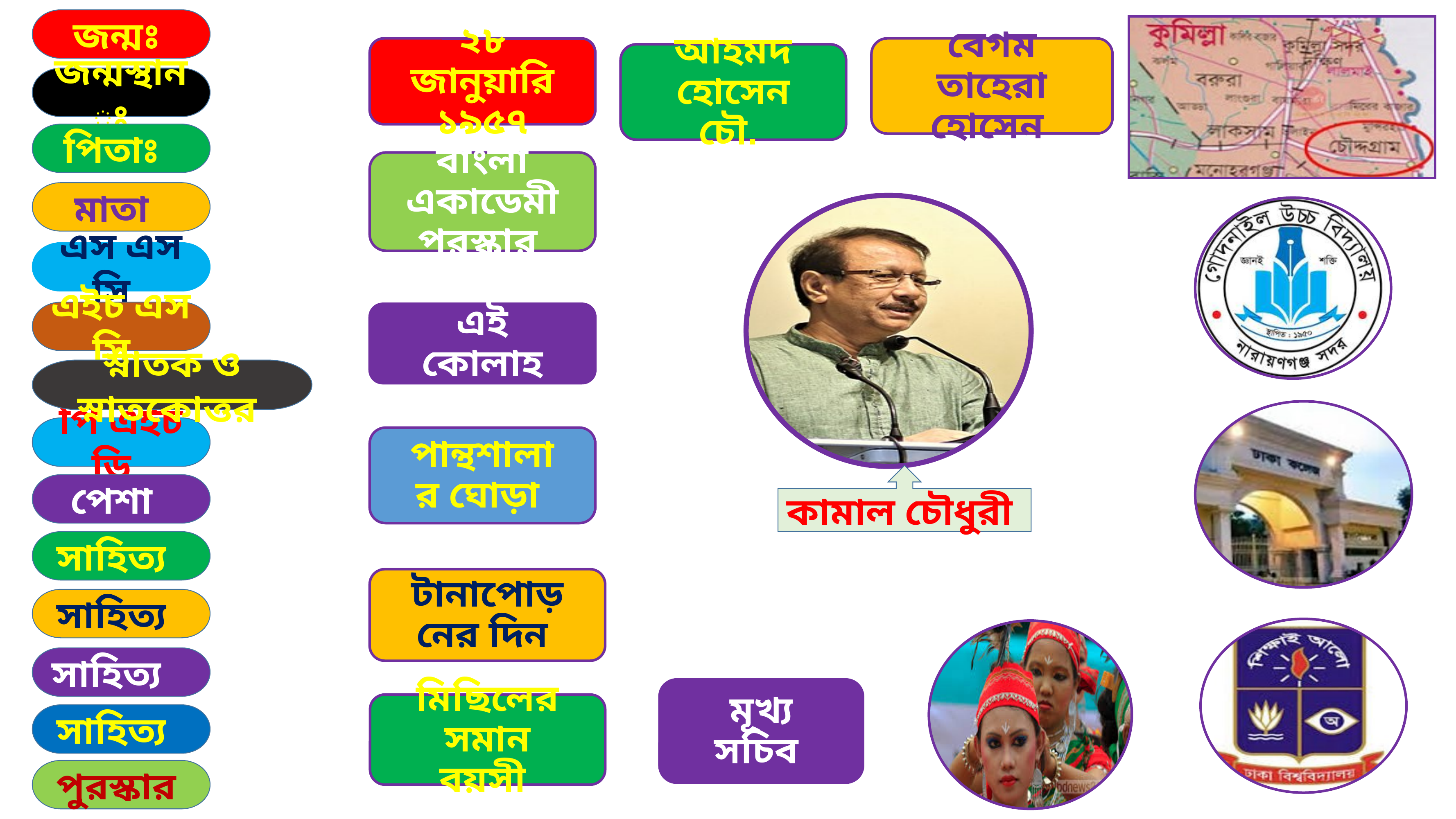

জন্মঃ

২৮ জানুয়ারি ১৯৫৭

বেগম তাহেরা হোসেন

আহমদ হোসেন চৌ.
জন্মস্থানঃ
পিতাঃ

বাংলা একাডেমী পুরস্কার
মাতা

এস এস সি
এইচ এস সি

এই পথ এই কোলাহল
স্নাতক ও স্নাতকোত্তর

পি এইচ ডি

পান্থশালার ঘোড়া
কামাল চৌধুরী
পেশা
সাহিত্য

টানাপোড়নের দিন
সাহিত্য

সাহিত্য

মূখ্য সচিব

মিছিলের সমান বয়সী
সাহিত্য
পুরস্কার